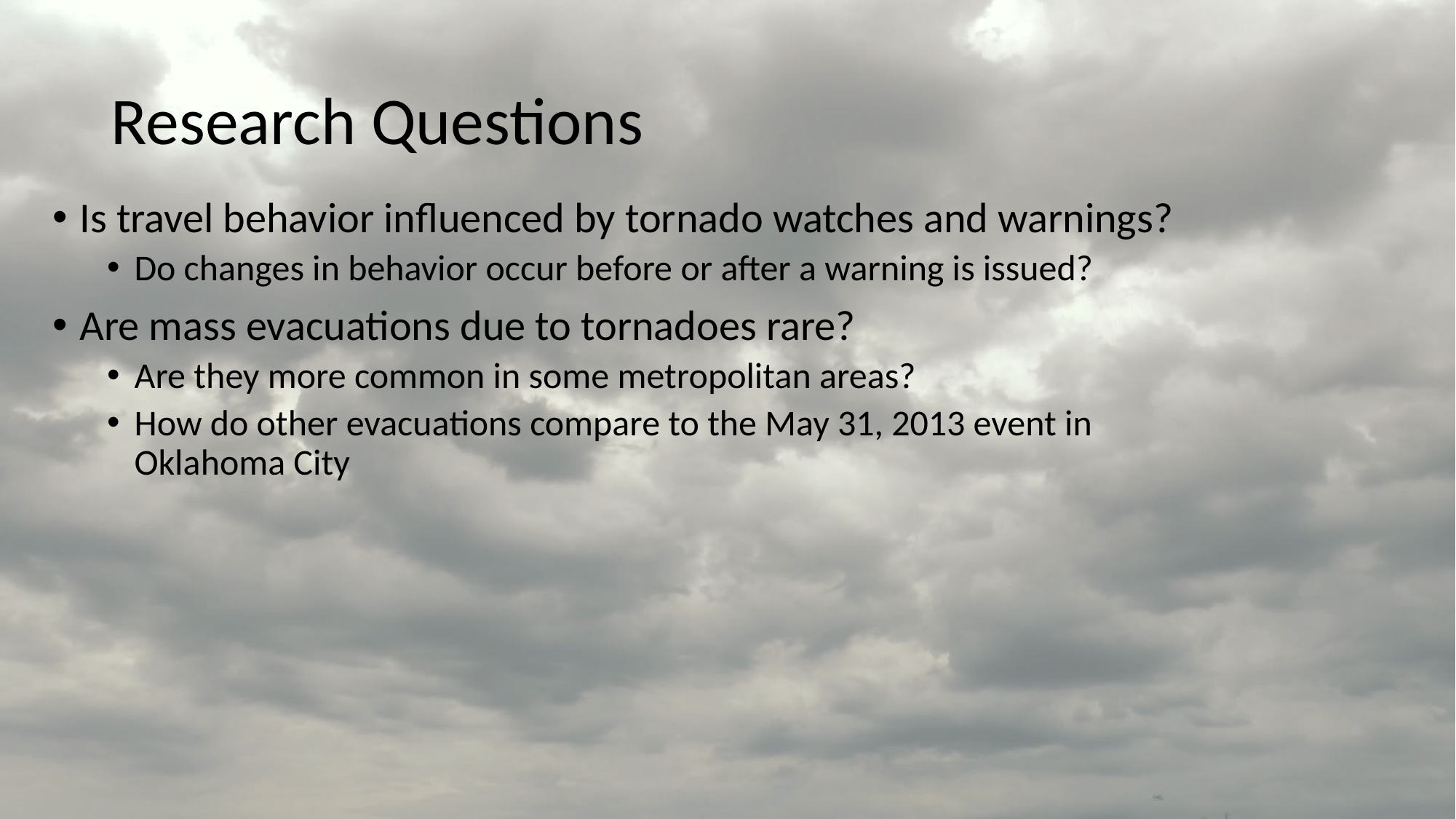

# Research Questions
Is travel behavior influenced by tornado watches and warnings?
Do changes in behavior occur before or after a warning is issued?
Are mass evacuations due to tornadoes rare?
Are they more common in some metropolitan areas?
How do other evacuations compare to the May 31, 2013 event in Oklahoma City